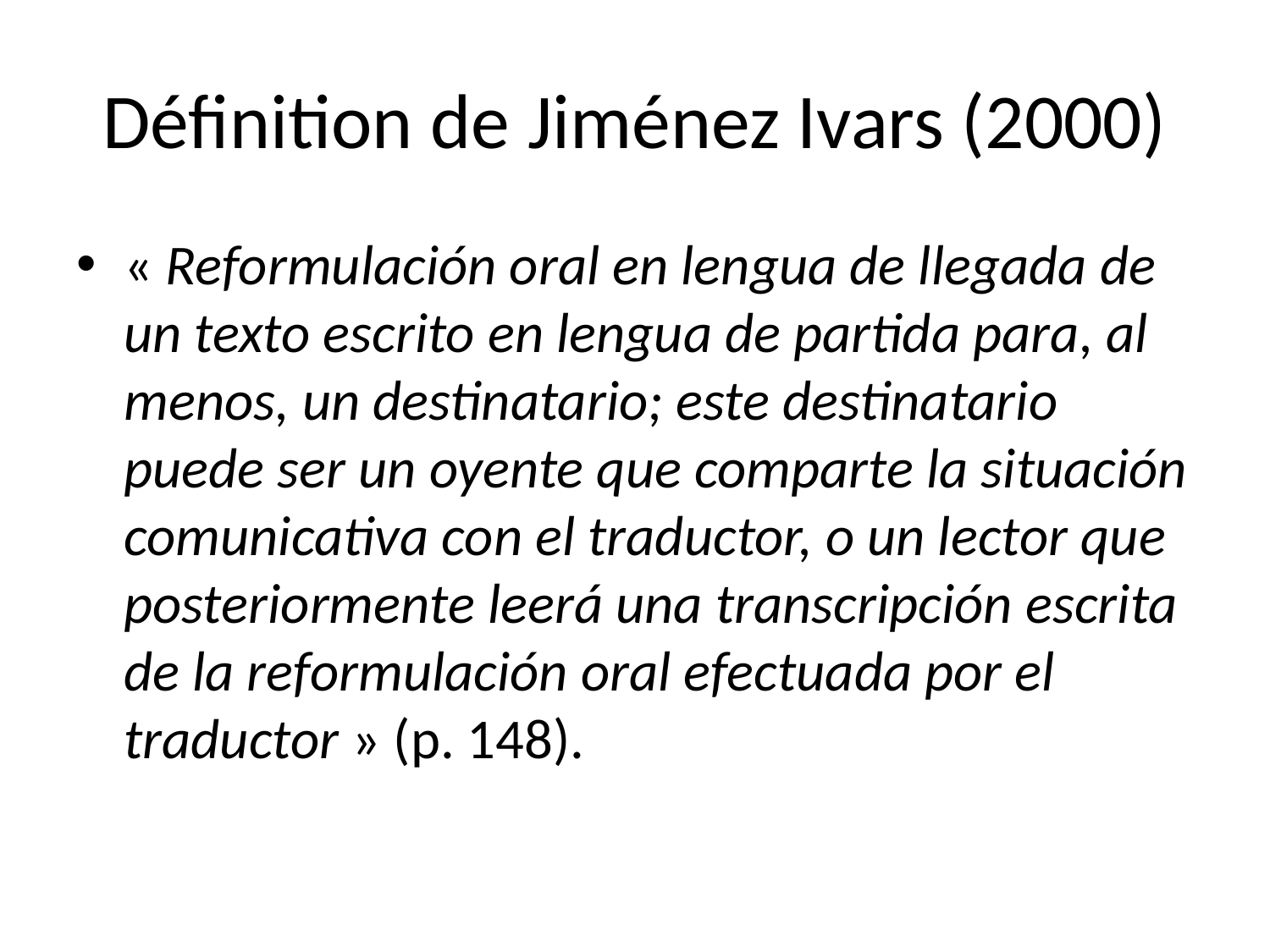

# Définition de Jiménez Ivars (2000)
« Reformulación oral en lengua de llegada de un texto escrito en lengua de partida para, al menos, un destinatario; este destinatario puede ser un oyente que comparte la situación comunicativa con el traductor, o un lector que posteriormente leerá una transcripción escrita de la reformulación oral efectuada por el traductor » (p. 148).